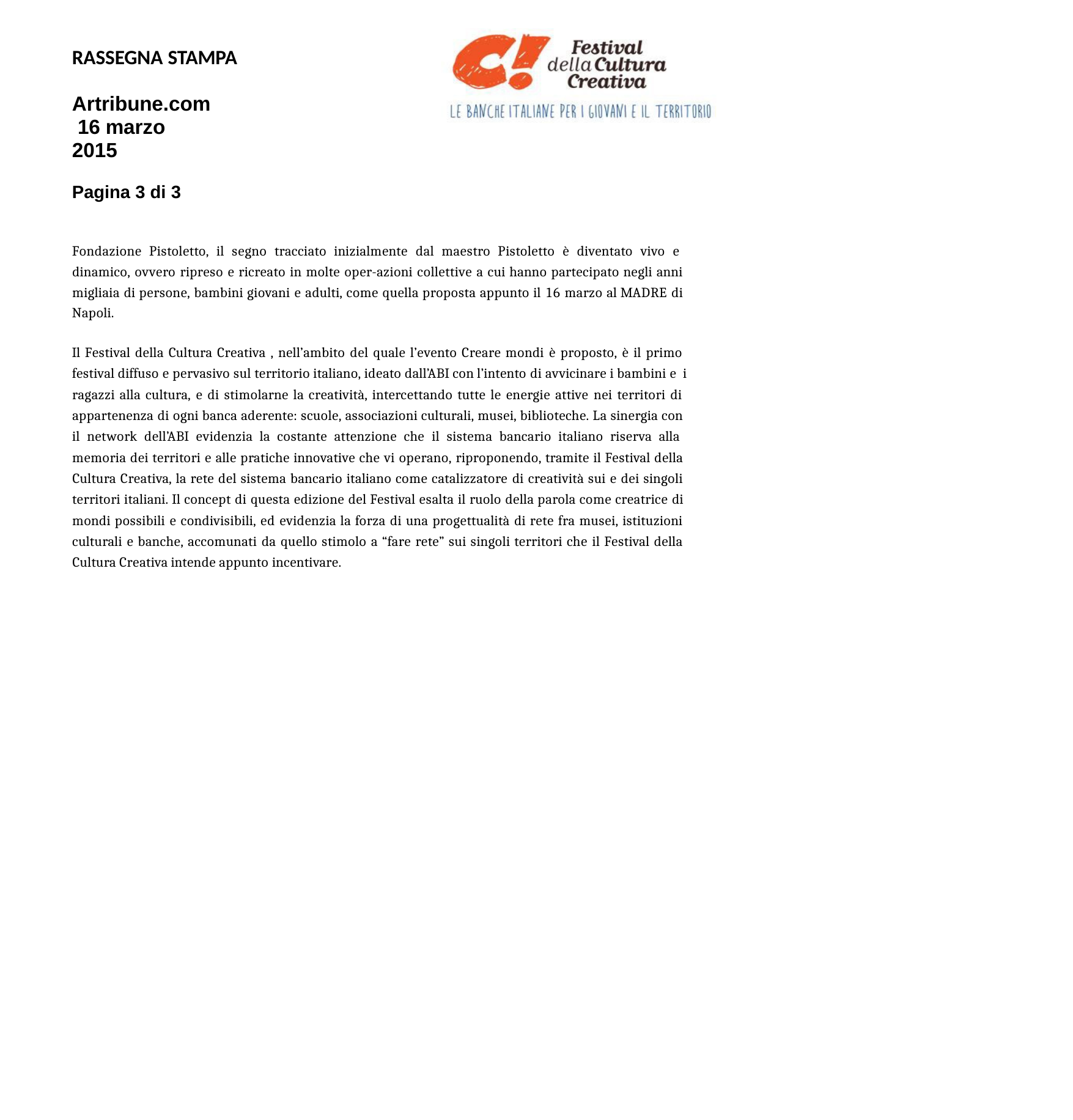

RASSEGNA STAMPA

Artribune.com  16 marzo 2015
Pagina 3 di 3

Fondazione Pistoletto, il segno tracciato inizialmente dal maestro Pistoletto è diventato vivo e  dinamico, ovvero ripreso e ricreato in molte oper-azioni collettive a cui hanno partecipato negli anni  migliaia di persone, bambini giovani e adulti, come quella proposta appunto il 16 marzo al MADRE di  Napoli.

Il Festival della Cultura Creativa , nell’ambito del quale l’evento Creare mondi è proposto, è il primo  festival diffuso e pervasivo sul territorio italiano, ideato dall’ABI con l’intento di avvicinare i bambini e  i ragazzi alla cultura, e di stimolarne la creatività, intercettando tutte le energie attive nei territori di  appartenenza di ogni banca aderente: scuole, associazioni culturali, musei, biblioteche. La sinergia con  il network dell’ABI evidenzia la costante attenzione che il sistema bancario italiano riserva alla  memoria dei territori e alle pratiche innovative che vi operano, riproponendo, tramite il Festival della  Cultura Creativa, la rete del sistema bancario italiano come catalizzatore di creatività sui e dei singoli  territori italiani. Il concept di questa edizione del Festival esalta il ruolo della parola come creatrice di  mondi possibili e condivisibili, ed evidenzia la forza di una progettualità di rete fra musei, istituzioni  culturali e banche, accomunati da quello stimolo a “fare rete” sui singoli territori che il Festival della  Cultura Creativa intende appunto incentivare.